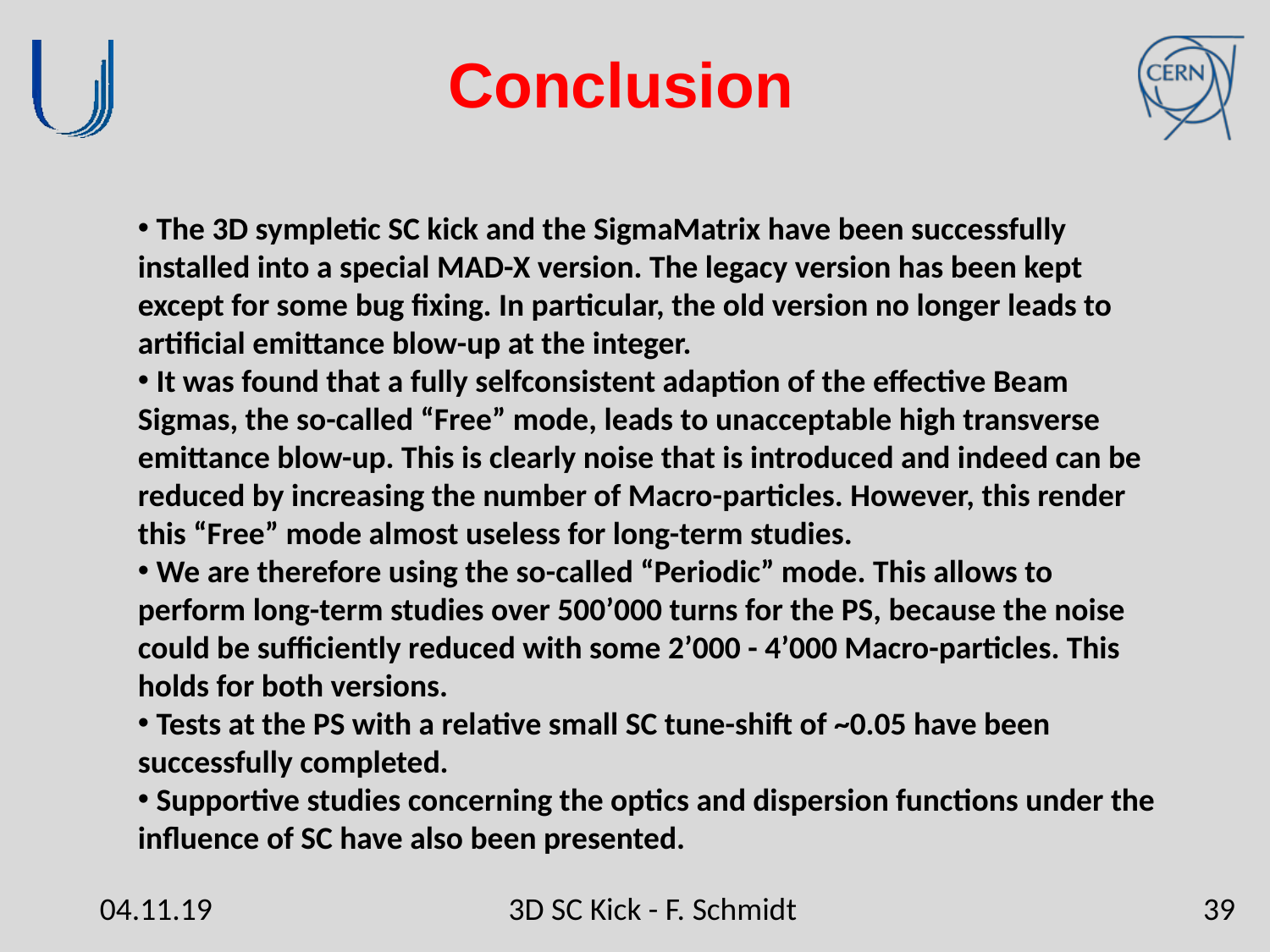

# Conclusion
 The 3D sympletic SC kick and the SigmaMatrix have been successfully  installed into a special MAD-X version. The legacy version has been kept except for some bug fixing. In particular, the old version no longer leads to artificial emittance blow-up at the integer.
 It was found that a fully selfconsistent adaption of the effective Beam Sigmas, the so-called “Free” mode, leads to unacceptable high transverse emittance blow-up. This is clearly noise that is introduced and indeed can be reduced by increasing the number of Macro-particles. However, this render this “Free” mode almost useless for long-term studies.
 We are therefore using the so-called “Periodic” mode. This allows to perform long-term studies over 500’000 turns for the PS, because the noise could be sufficiently reduced with some 2’000 - 4’000 Macro-particles. This holds for both versions.
 Tests at the PS with a relative small SC tune-shift of ~0.05 have been successfully completed.
 Supportive studies concerning the optics and dispersion functions under the influence of SC have also been presented.
04.11.19
3D SC Kick - F. Schmidt
39